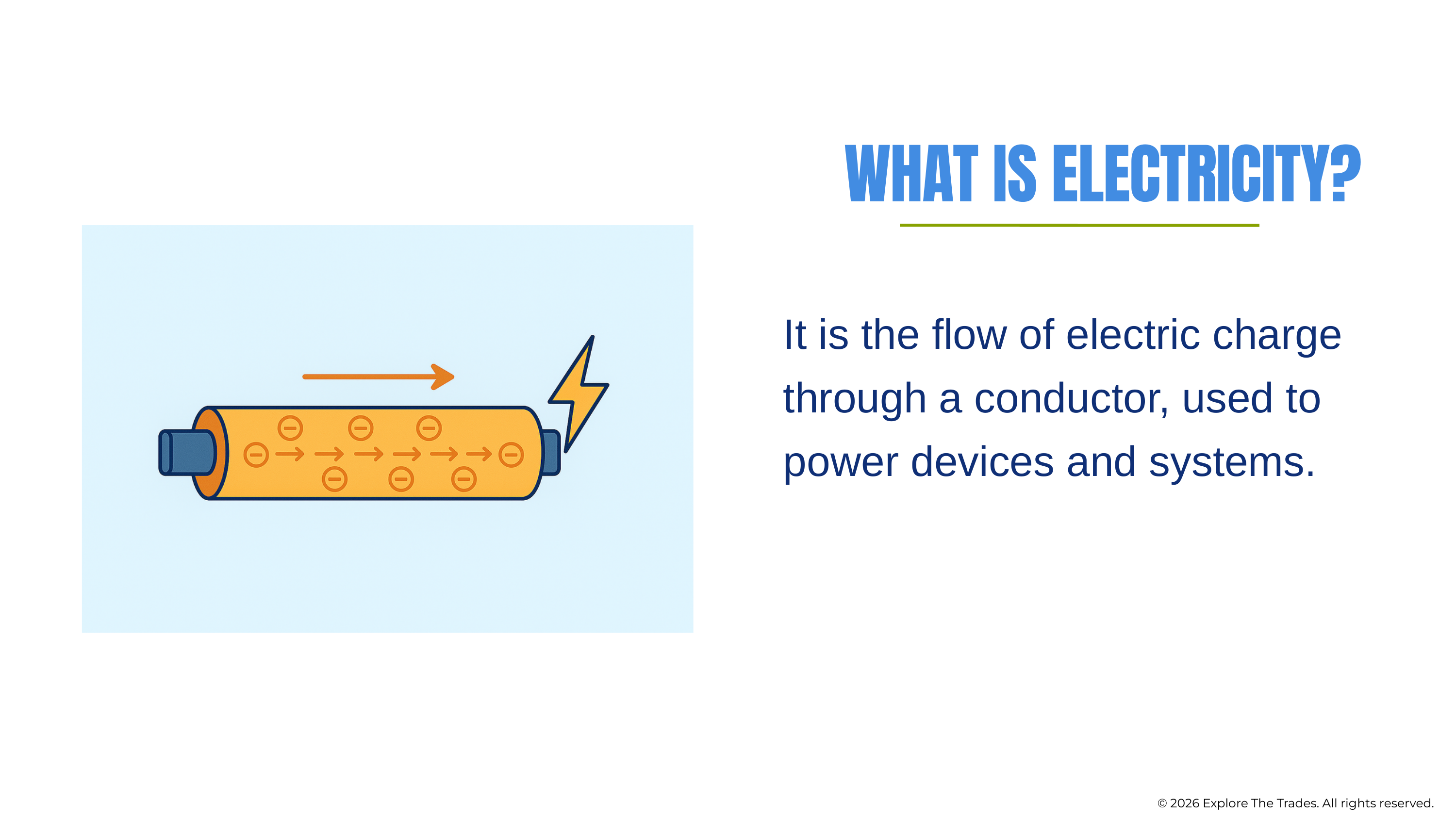

WHAT IS ELECTRICITY?

It is the flow of electric charge through a conductor, used to power devices and systems.

© 2026 Explore The Trades. All rights reserved.